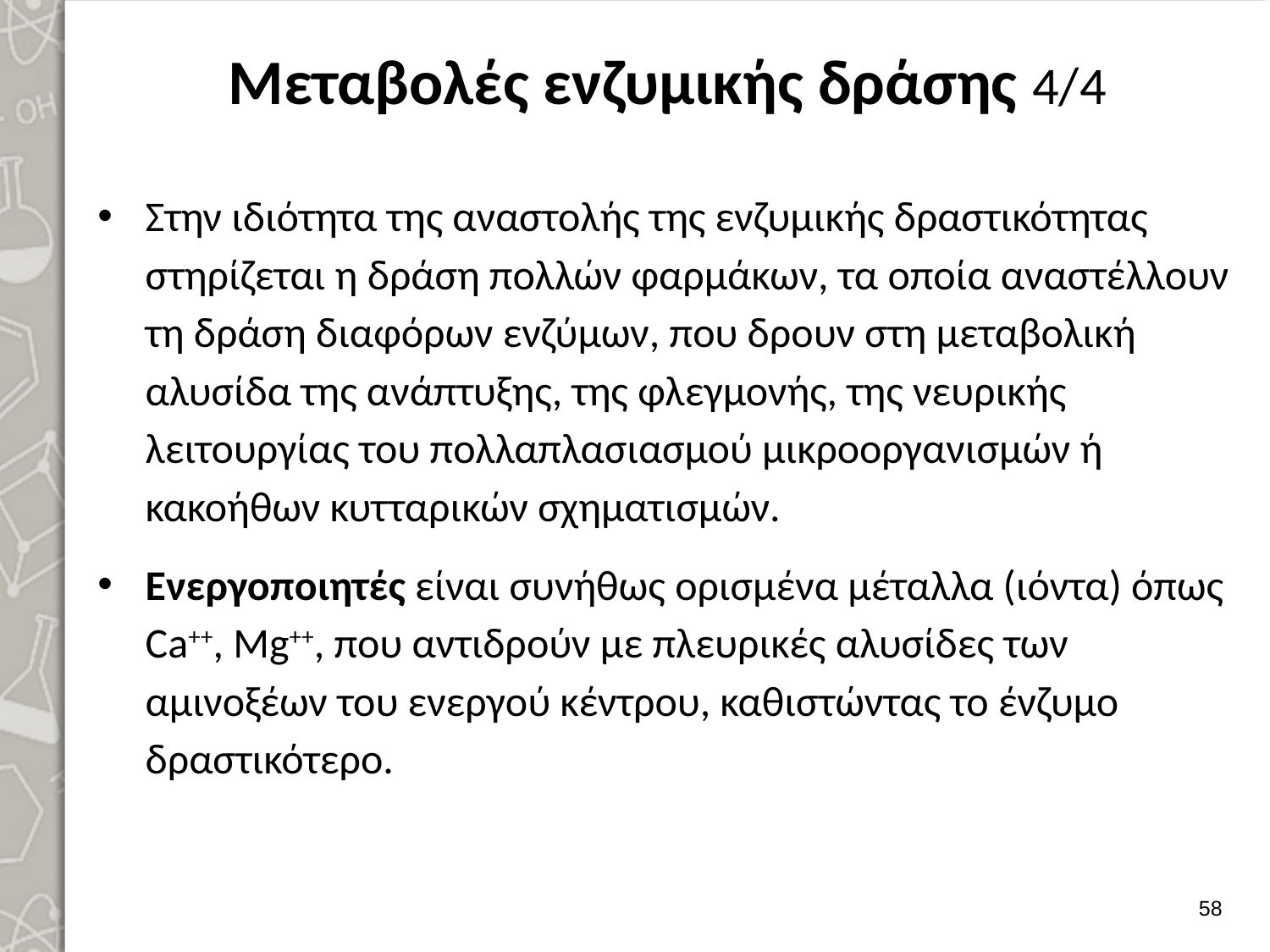

# Μεταβολές ενζυμικής δράσης 4/4
Στην ιδιότητα της αναστολής της ενζυμικής δραστικότητας στηρίζεται η δράση πολλών φαρμάκων, τα οποία αναστέλλουν τη δράση διαφόρων ενζύμων, που δρουν στη μεταβολική αλυσίδα της ανάπτυξης, της φλεγμονής, της νευρικής λειτουργίας του πολλαπλα­σιασμού μικροοργανισμών ή κακοήθων κυτταρικών σχηματισμών.
Ενεργοποιητές είναι συνήθως ορισμένα μέταλλα (ιόντα) όπως Ca++, Mg++, που αντιδρούν με πλευρικές αλυσίδες των αμινοξέων του ενεργού κέντρου, καθιστώντας το ένζυμο δραστικότερο.
58